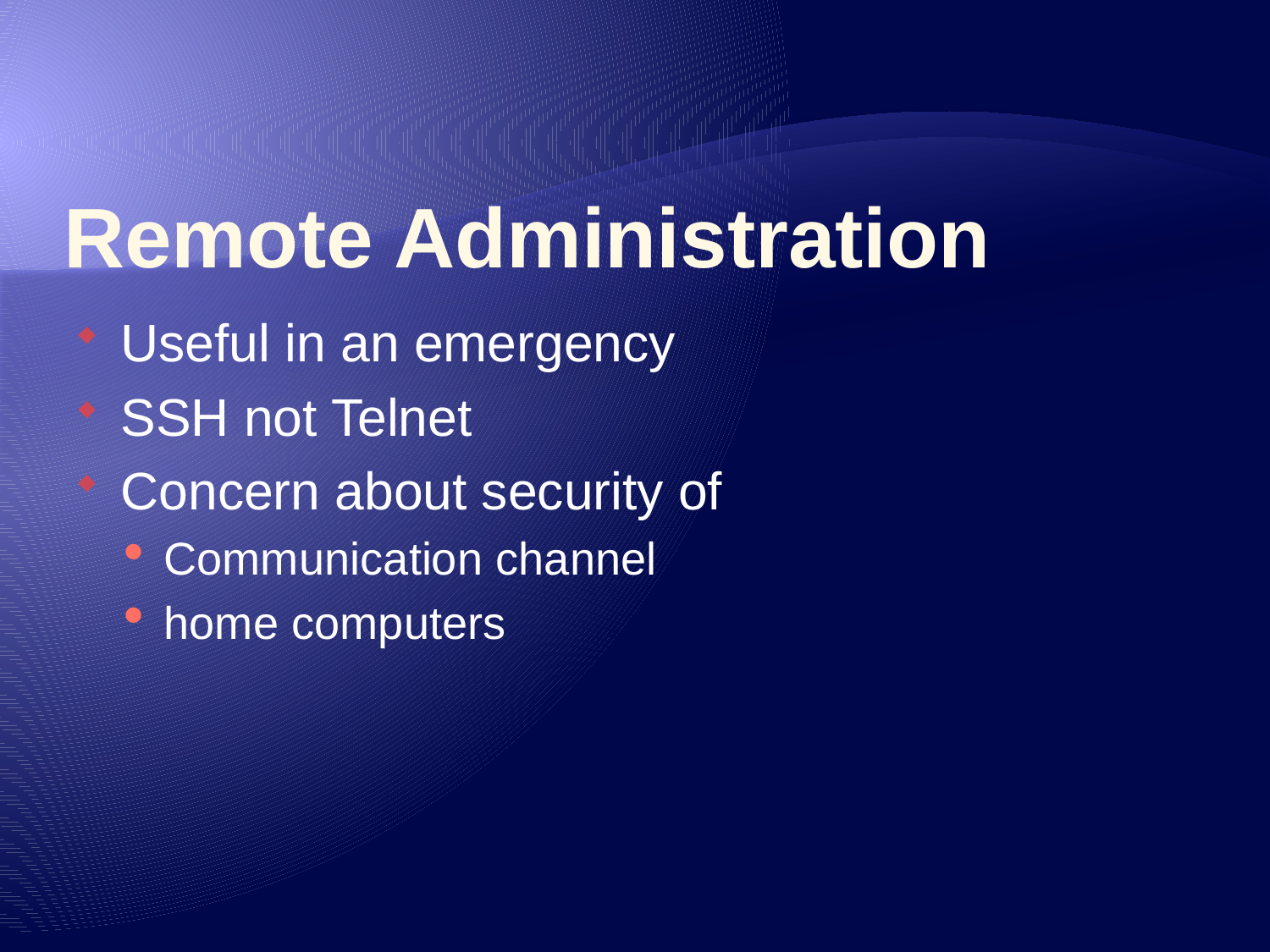

# Remote Administration
Useful in an emergency
SSH not Telnet
Concern about security of
Communication channel
home computers